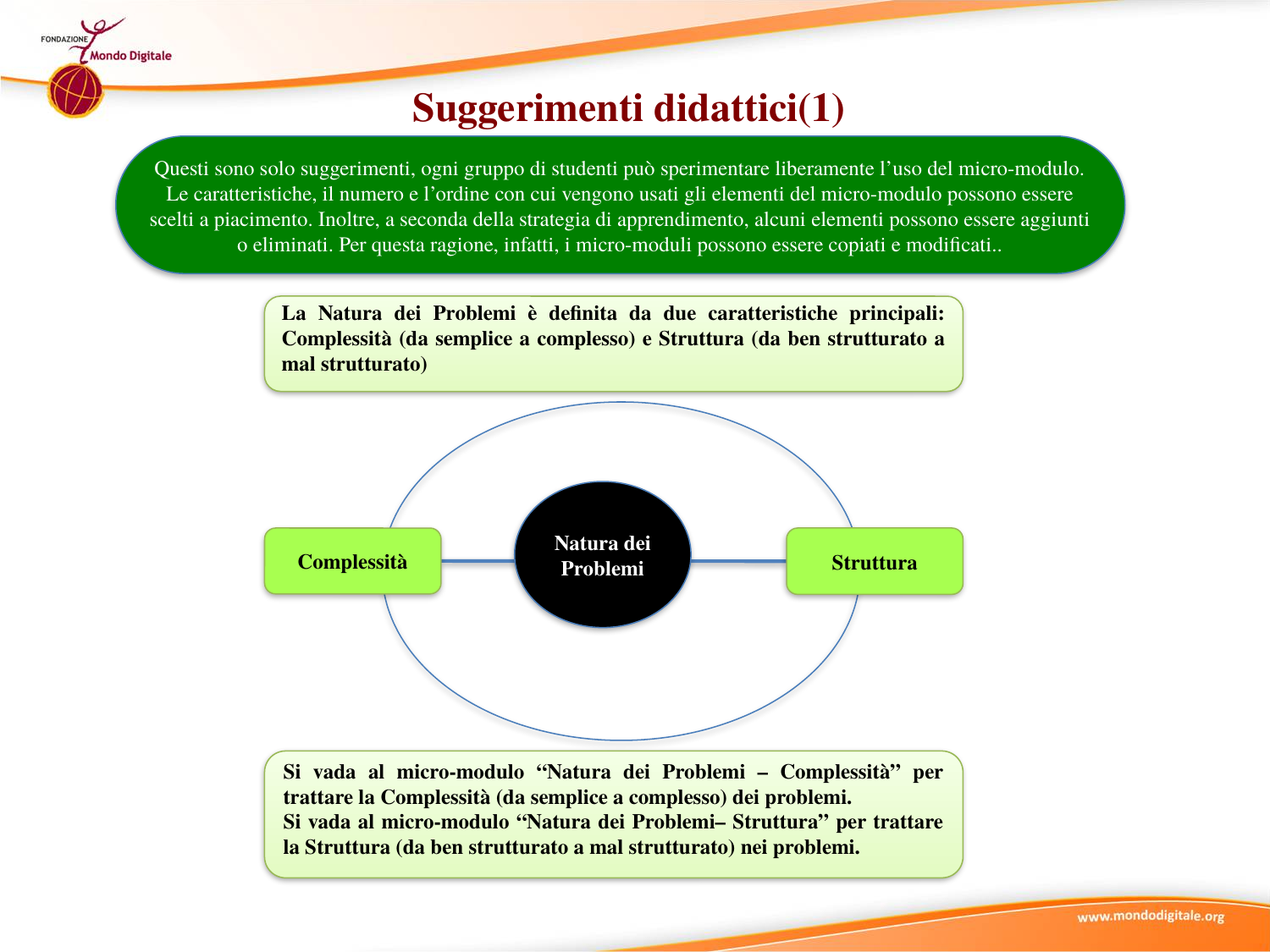

Suggerimenti didattici(1)
Questi sono solo suggerimenti, ogni gruppo di studenti può sperimentare liberamente l’uso del micro-modulo. Le caratteristiche, il numero e l’ordine con cui vengono usati gli elementi del micro-modulo possono essere scelti a piacimento. Inoltre, a seconda della strategia di apprendimento, alcuni elementi possono essere aggiunti o eliminati. Per questa ragione, infatti, i micro-moduli possono essere copiati e modificati..

La Natura dei Problemi è definita da due caratteristiche principali: Complessità (da semplice a complesso) e Struttura (da ben strutturato a mal strutturato)

Natura dei Problemi

Complessità

Struttura

Si vada al micro-modulo “Natura dei Problemi – Complessità” per trattare la Complessità (da semplice a complesso) dei problemi.
Si vada al micro-modulo “Natura dei Problemi– Struttura” per trattare la Struttura (da ben strutturato a mal strutturato) nei problemi.